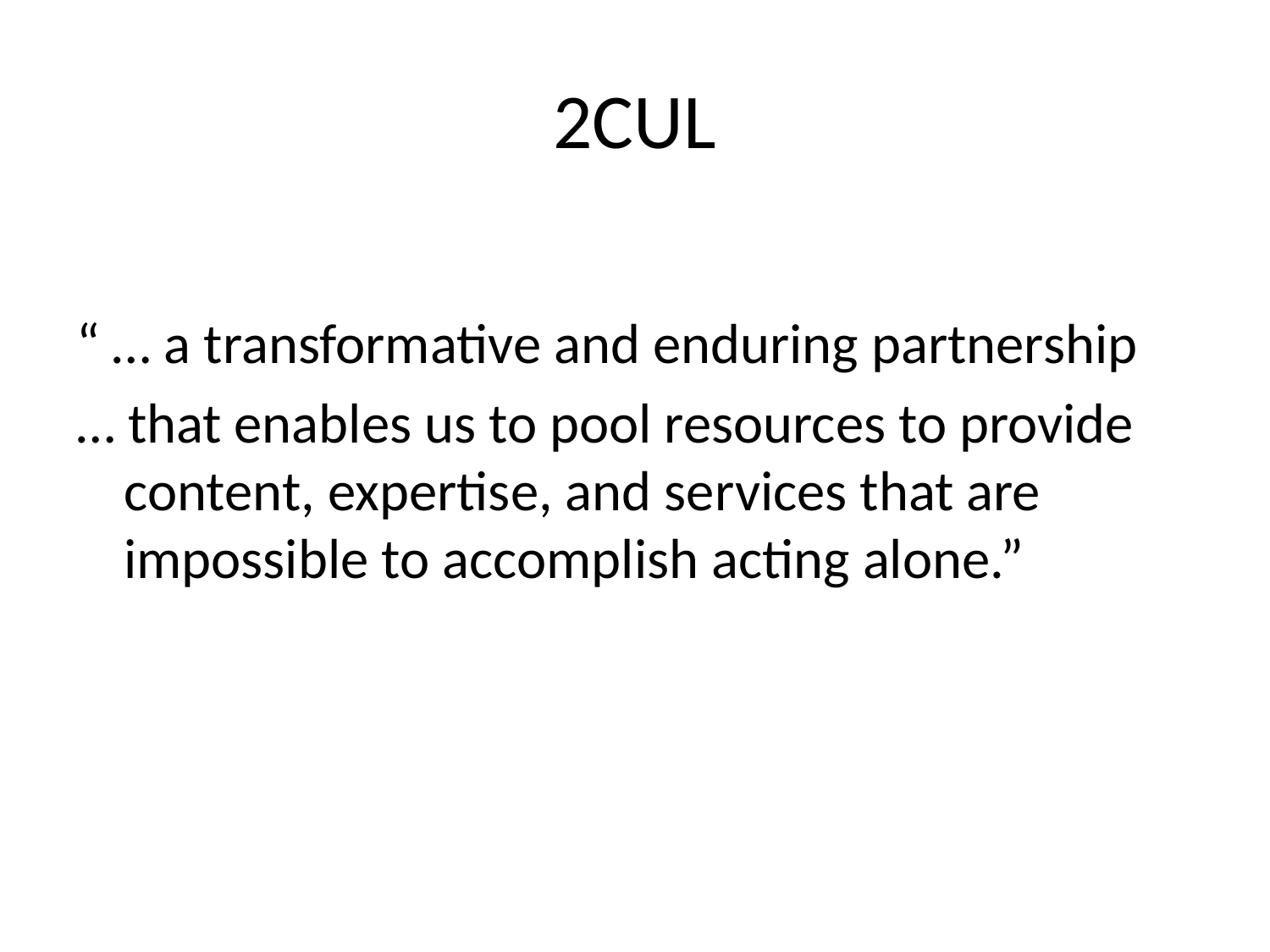

# 2CUL

“ … a transformative and enduring partnership
… that enables us to pool resources to provide content, expertise, and services that are impossible to accomplish acting alone.”